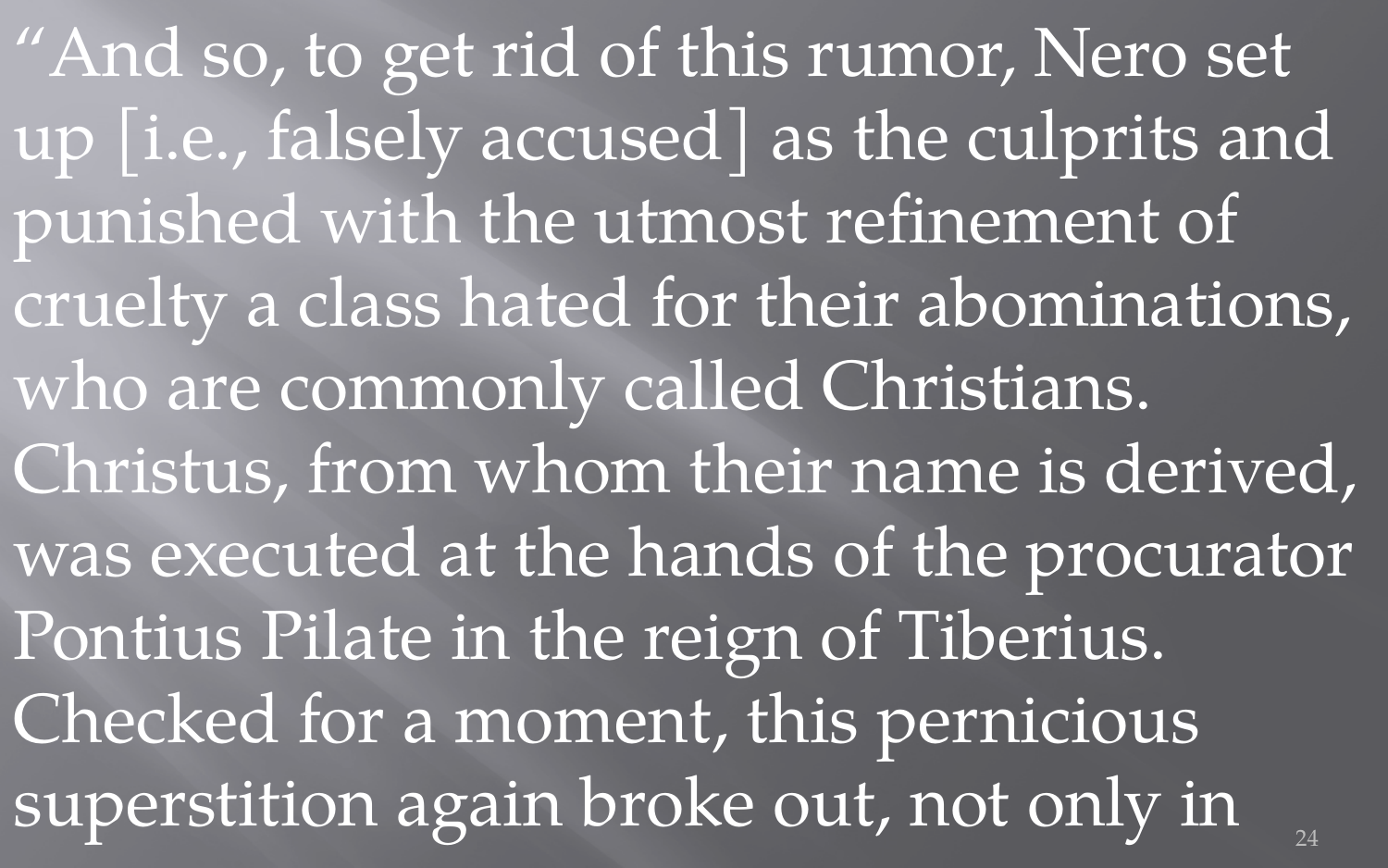

“And so, to get rid of this rumor, Nero set up [i.e., falsely accused] as the culprits and punished with the utmost refinement of cruelty a class hated for their abominations, who are commonly called Christians. Christus, from whom their name is derived, was executed at the hands of the procurator Pontius Pilate in the reign of Tiberius. Checked for a moment, this pernicious superstition again broke out, not only in
24